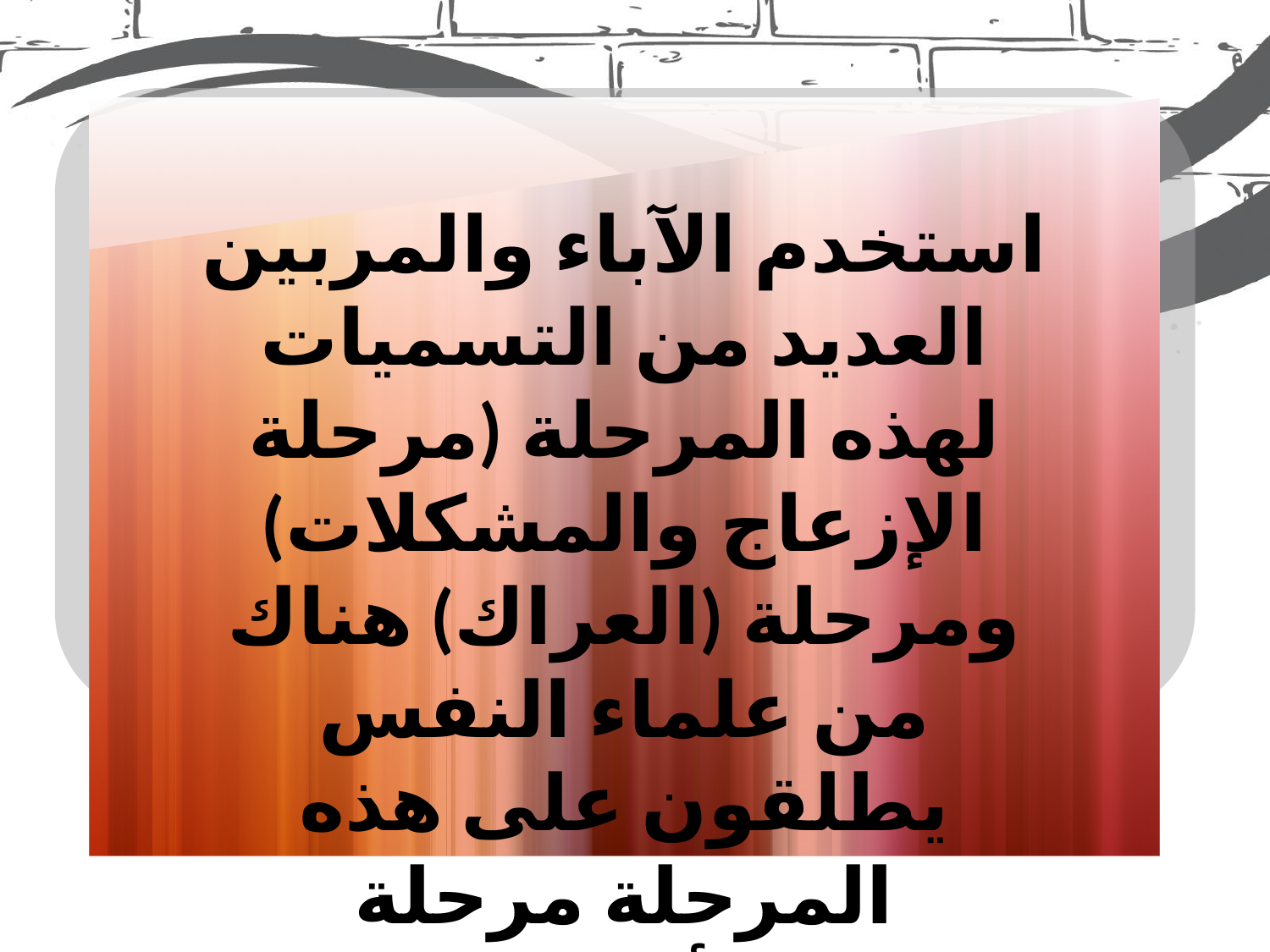

استخدم الآباء والمربين العديد من التسميات لهذه المرحلة (مرحلة الإزعاج والمشكلات) ومرحلة (العراك) هناك من علماء النفس يطلقون على هذه المرحلة مرحلة الأقران.